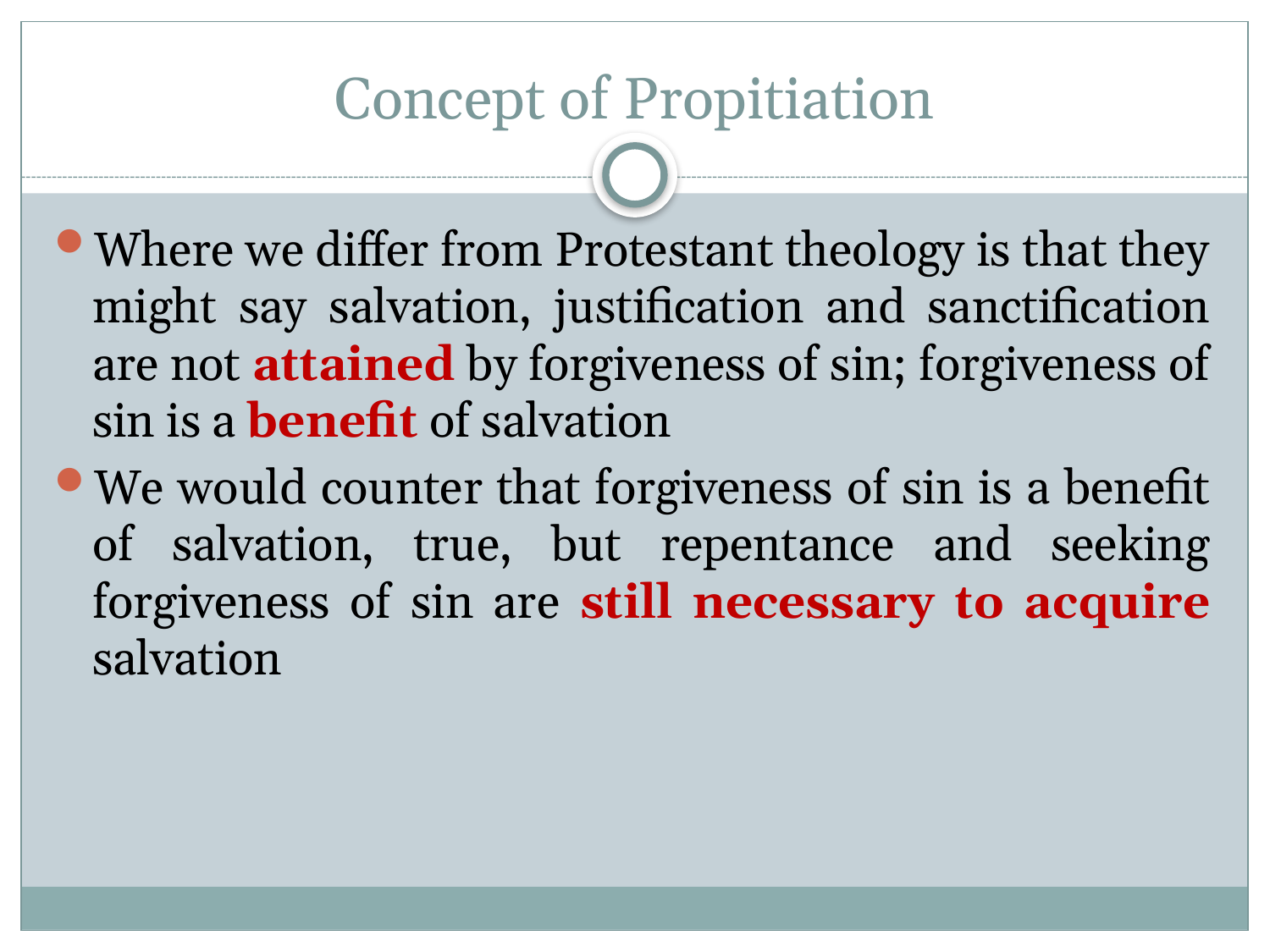

# Concept of Propitiation
Where we differ from Protestant theology is that they might say salvation, justification and sanctification are not attained by forgiveness of sin; forgiveness of sin is a benefit of salvation
We would counter that forgiveness of sin is a benefit of salvation, true, but repentance and seeking forgiveness of sin are still necessary to acquire salvation